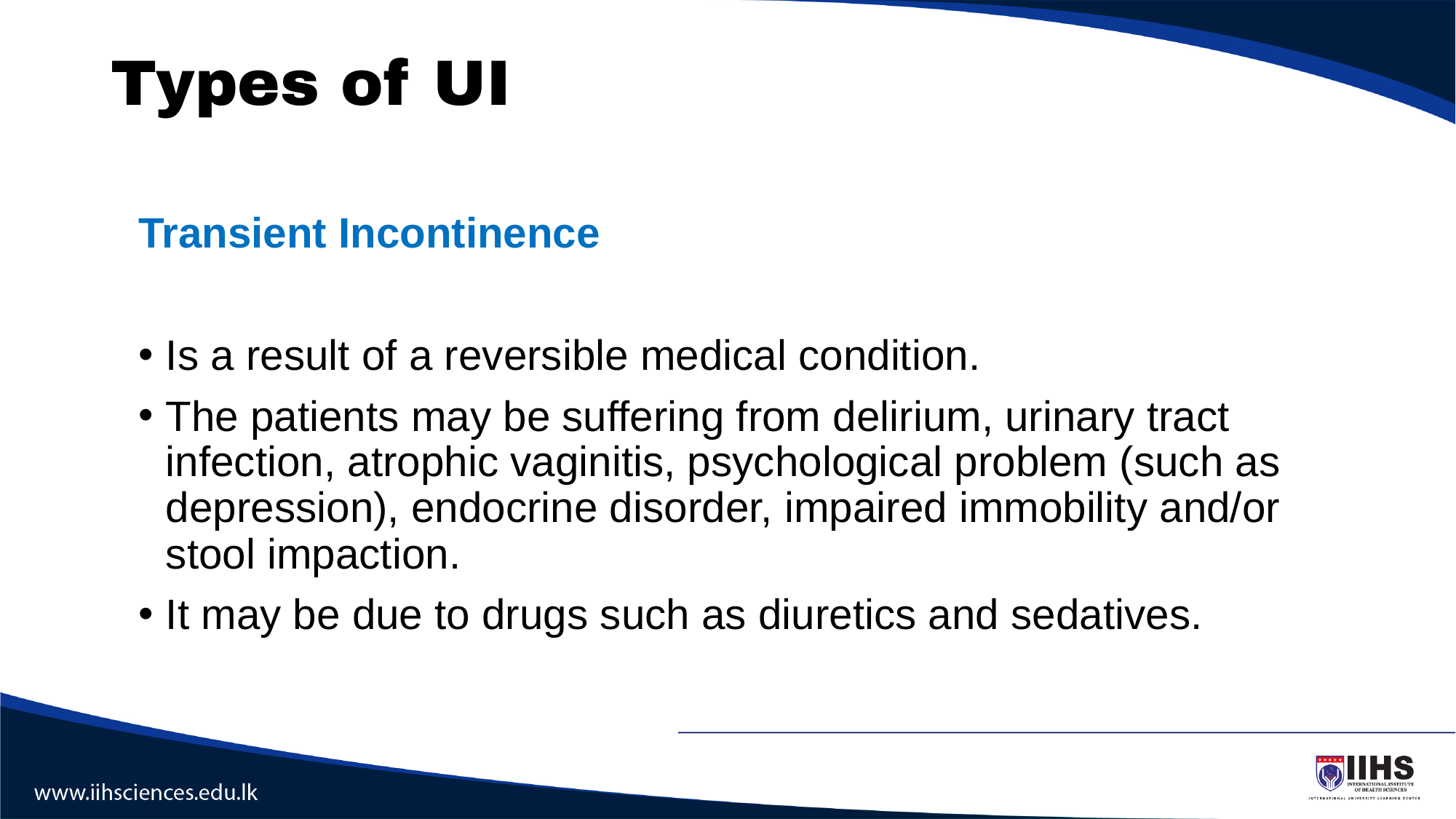

# Types of UI
Transient Incontinence

Is a result of a reversible medical condition.
The patients may be suffering from delirium, urinary tract infection, atrophic vaginitis, psychological problem (such as depression), endocrine disorder, impaired immobility and/or stool impaction.
It may be due to drugs such as diuretics and sedatives.